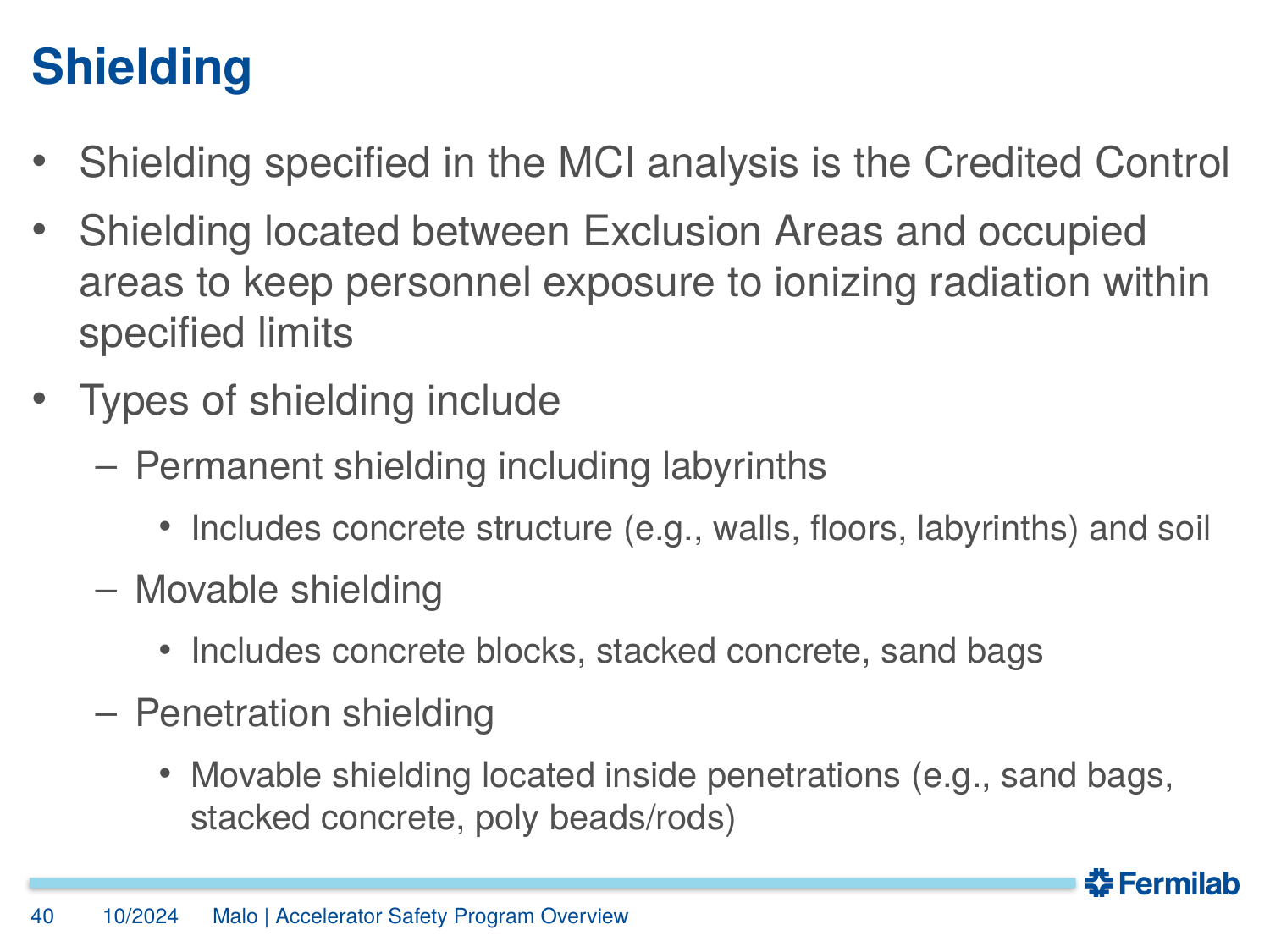

# Shielding
Shielding specified in the MCI analysis is the Credited Control
Shielding located between Exclusion Areas and occupied areas to keep personnel exposure to ionizing radiation within specified limits
Types of shielding include
Permanent shielding including labyrinths
Includes concrete structure (e.g., walls, floors, labyrinths) and soil
Movable shielding
Includes concrete blocks, stacked concrete, sand bags
Penetration shielding
Movable shielding located inside penetrations (e.g., sand bags, stacked concrete, poly beads/rods)
40
10/2024
Malo | Accelerator Safety Program Overview